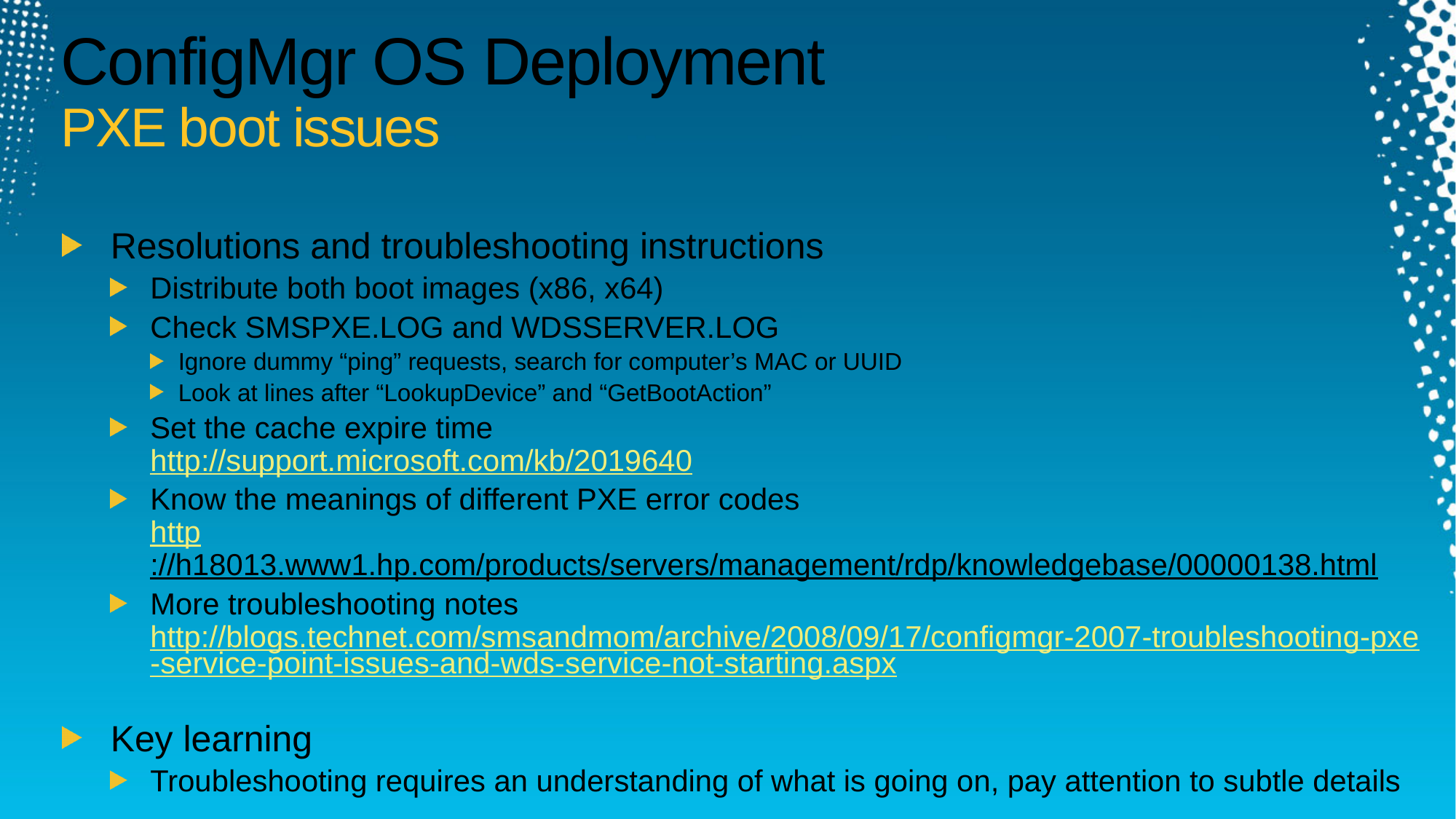

# ConfigMgr OS Deployment PXE boot issues
Resolutions and troubleshooting instructions
Distribute both boot images (x86, x64)
Check SMSPXE.LOG and WDSSERVER.LOG
Ignore dummy “ping” requests, search for computer’s MAC or UUID
Look at lines after “LookupDevice” and “GetBootAction”
Set the cache expire time
http://support.microsoft.com/kb/2019640
Know the meanings of different PXE error codes
http://h18013.www1.hp.com/products/servers/management/rdp/knowledgebase/00000138.html
More troubleshooting notes
http://blogs.technet.com/smsandmom/archive/2008/09/17/configmgr-2007-troubleshooting-pxe-service-point-issues-and-wds-service-not-starting.aspx
Key learning
Troubleshooting requires an understanding of what is going on, pay attention to subtle details